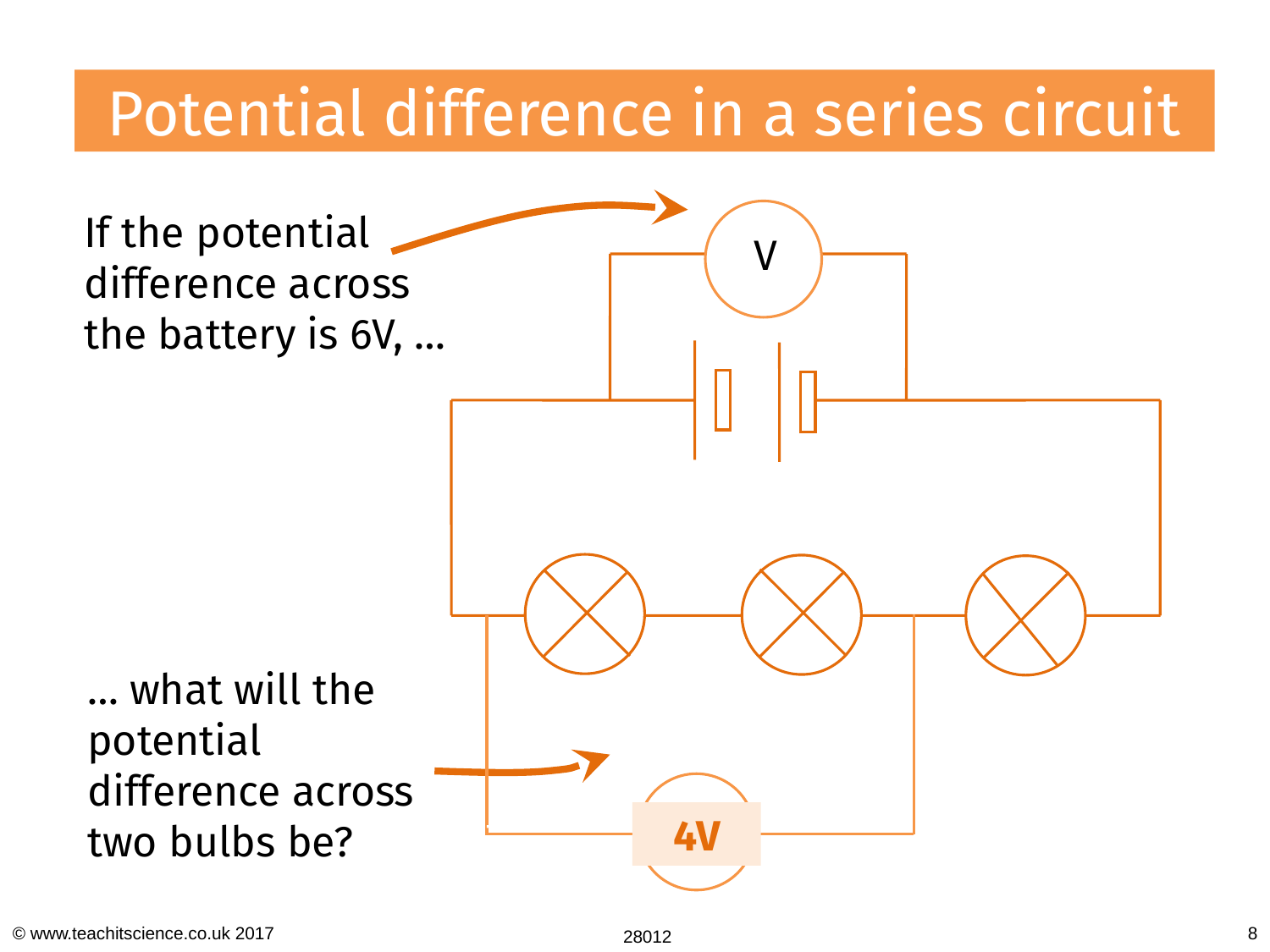

Potential difference in a series circuit
If the potential difference across the battery is 6V, …

V

… what will the potential difference across two bulbs be?

V

4V